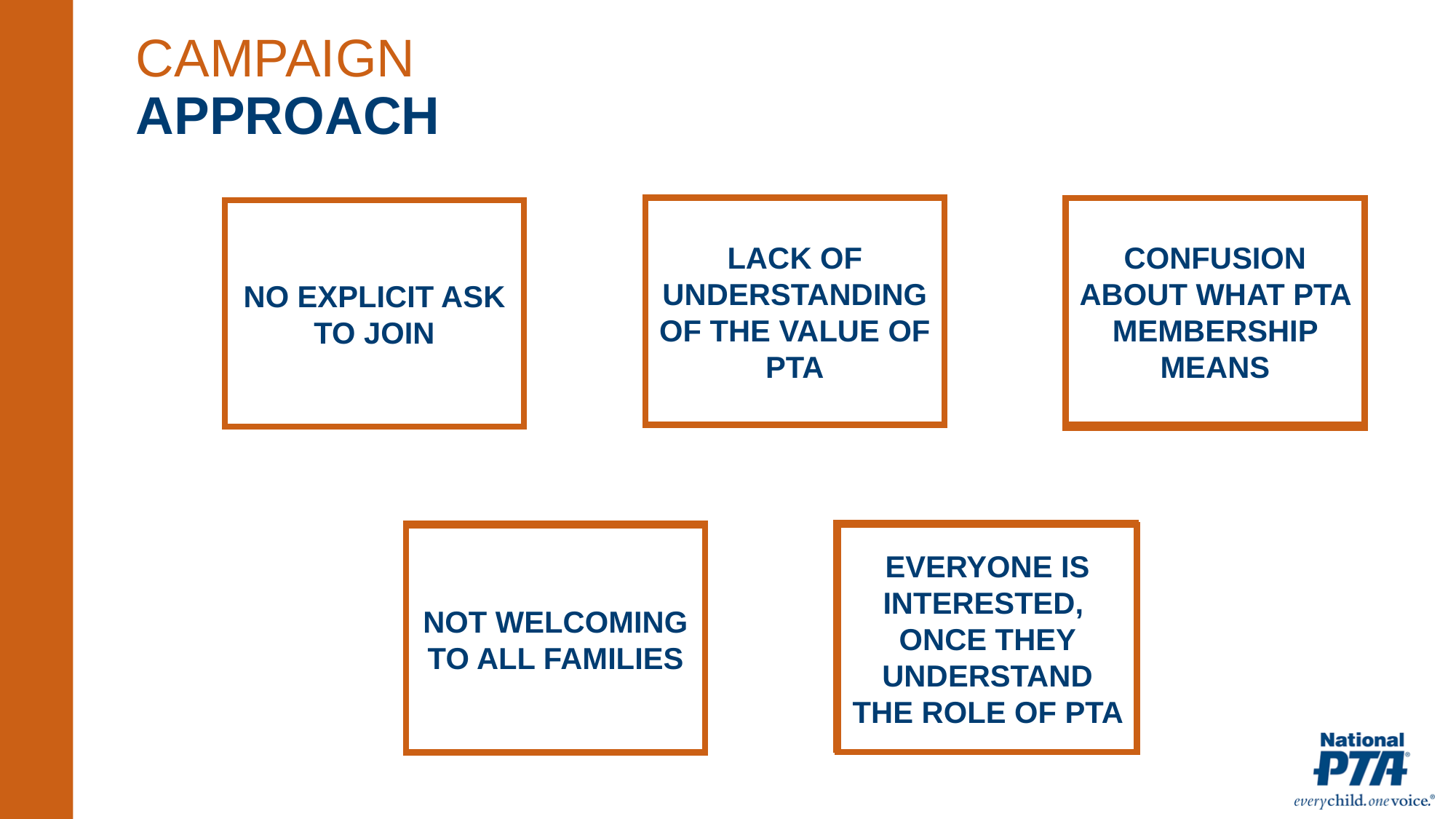

campaign
approach

DEFINE THE VALUE OF PTA

CONFUSION ABOUT WHAT PTA MEMBERSHIP MEANS

LACK OF UNDERSTANDING OF THE VALUE OF PTA

ASK CLEARLY, EARLY & OFTEN

NO EXPLICIT ASK TO JOIN

CLARIFY THE MEANING OF MEMBERSHIP

DEMONSTRATE THE IMPACT ON CHILDREN, FAMILISE & SCHOOLS

ENSURE MEMBERSHIP REFLECTS THE DIVERSITY OF THE SCHOOL

EVERYONE IS INTERESTED,  ONCE THEY UNDERSTAND THE ROLE OF PTA

NOT WELCOMING TO ALL FAMILIES